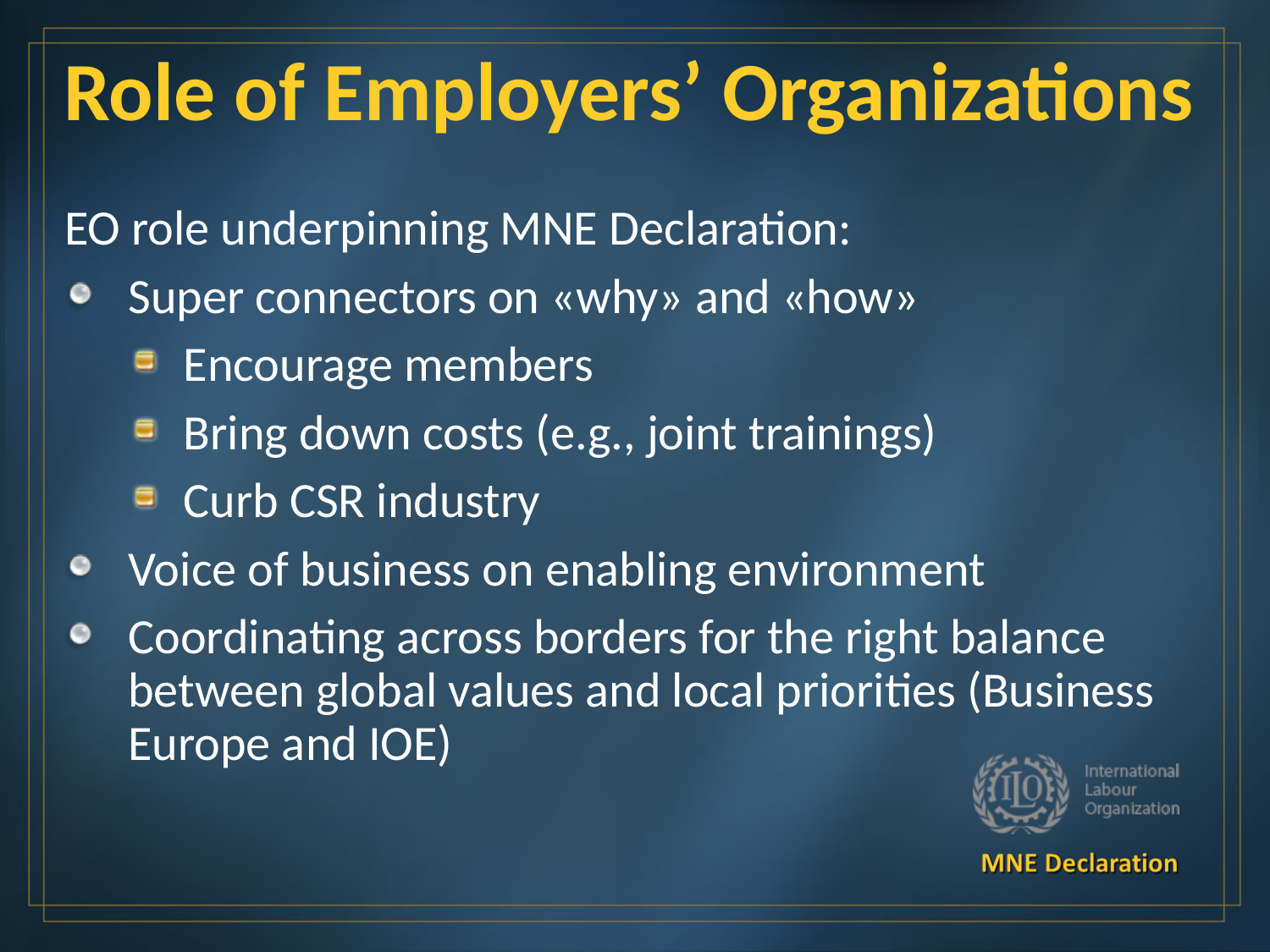

# Role of Employers’ Organizations
EO role underpinning MNE Declaration:
Super connectors on «why» and «how»
Encourage members
Bring down costs (e.g., joint trainings)
Curb CSR industry
Voice of business on enabling environment
Coordinating across borders for the right balance between global values and local priorities (Business Europe and IOE)